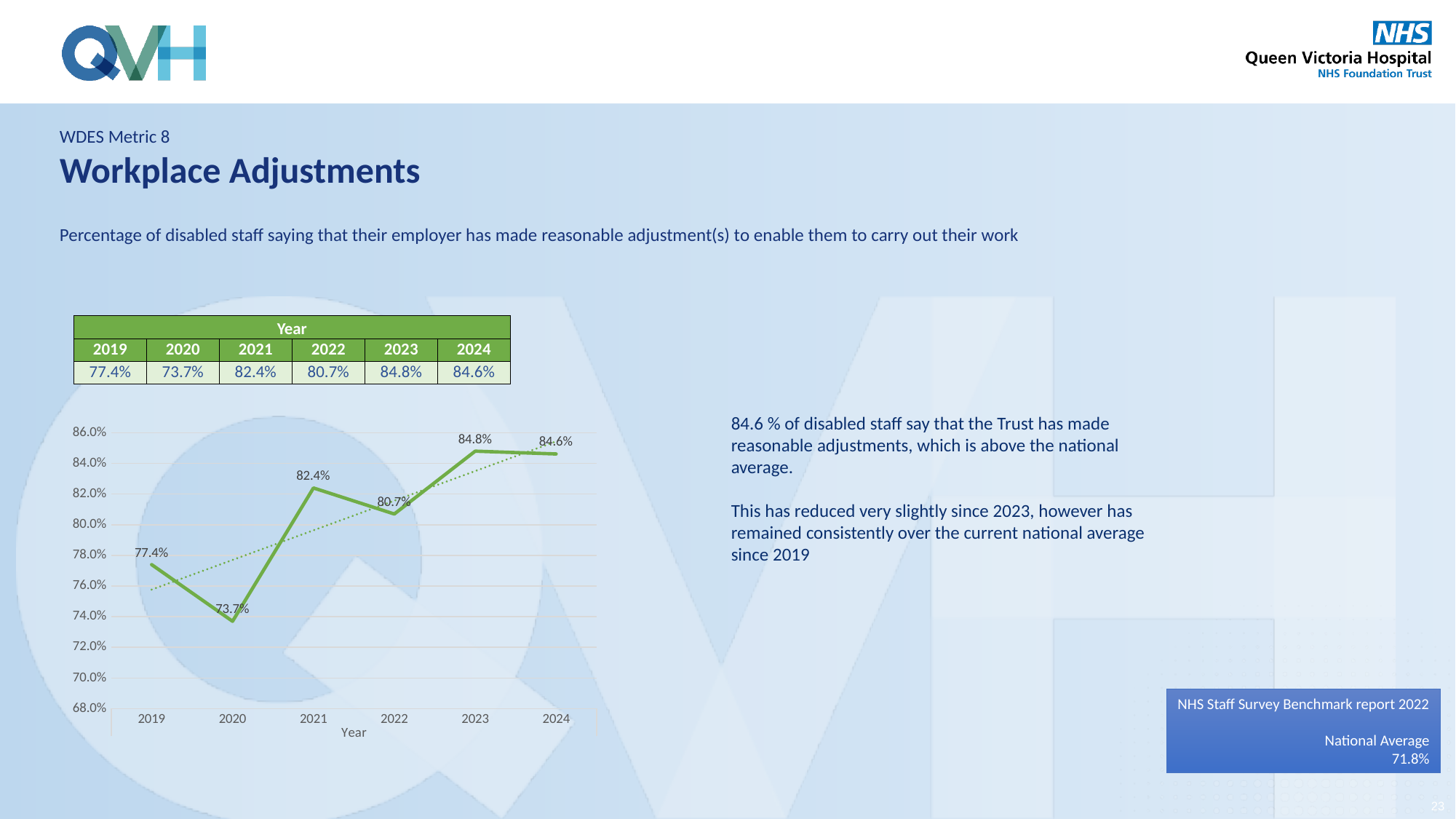

WDES Metric 8
Workplace Adjustments

Percentage of disabled staff saying that their employer has made reasonable adjustment(s) to enable them to carry out their work
| Year |  |  |  |  |  |
| --- | --- | --- | --- | --- | --- |
| 2019 | 2020 | 2021 | 2022 | 2023 | 2024 |
| 77.4% | 73.7% | 82.4% | 80.7% | 84.8% | 84.6% |
84.6 % of disabled staff say that the Trust has made reasonable adjustments, which is above the national average.

This has reduced very slightly since 2023, however has remained consistently over the current national average since 2019

### Chart

| Category |  |
|---|---|
| 2019 | 0.774 |
| 2020 | 0.737 |
| 2021 | 0.824 |
| 2022 | 0.807 |
| 2023 | 0.848 |
| 2024 | 0.8462000000000001 |
NHS Staff Survey Benchmark report 2022

National Average
71.8%